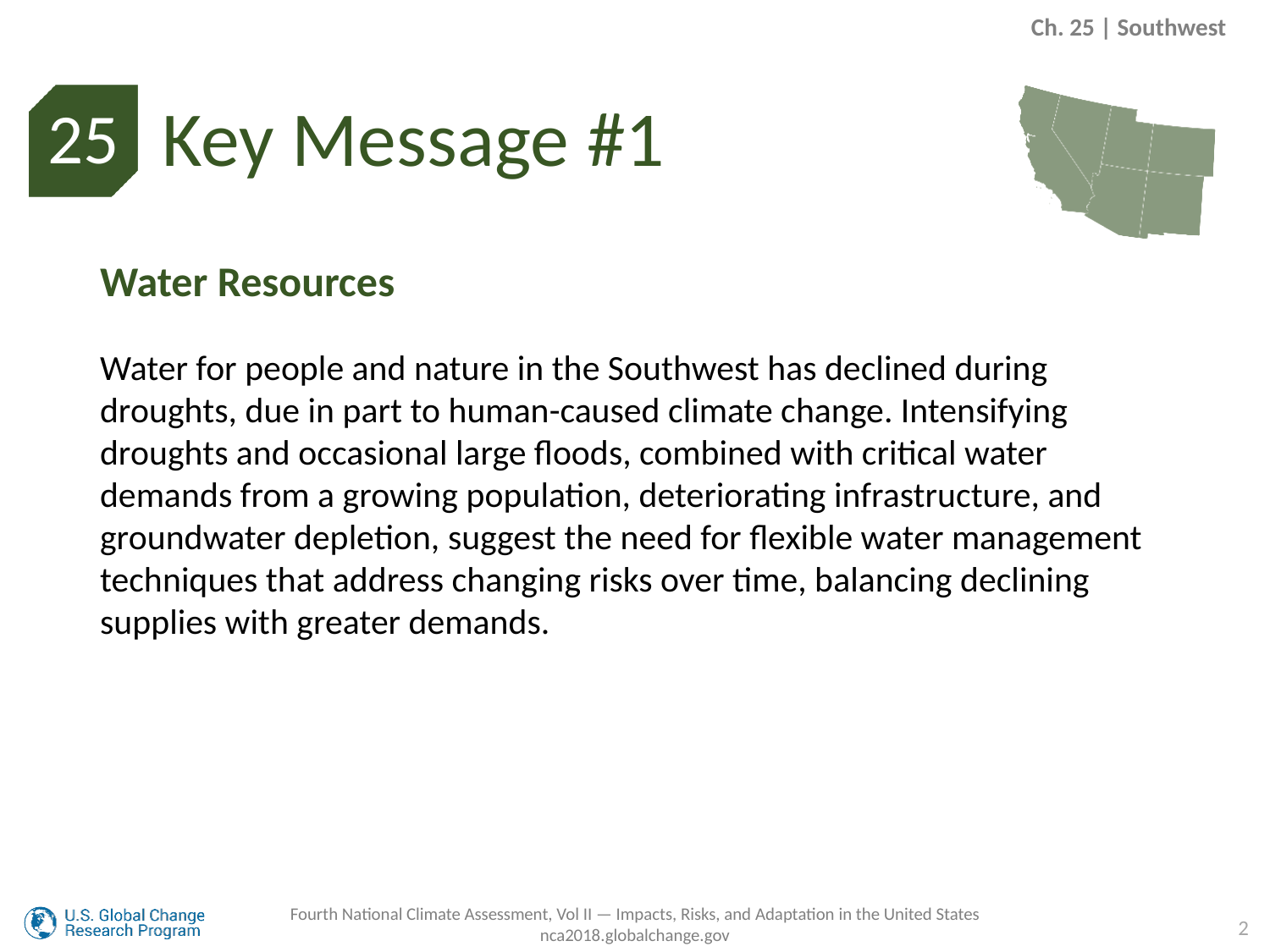

Ch. 25 | Southwest
Key Message #1
25
Water Resources
Water for people and nature in the Southwest has declined during droughts, due in part to human-caused climate change. Intensifying droughts and occasional large floods, combined with critical water demands from a growing population, deteriorating infrastructure, and groundwater depletion, suggest the need for flexible water management techniques that address changing risks over time, balancing declining supplies with greater demands.